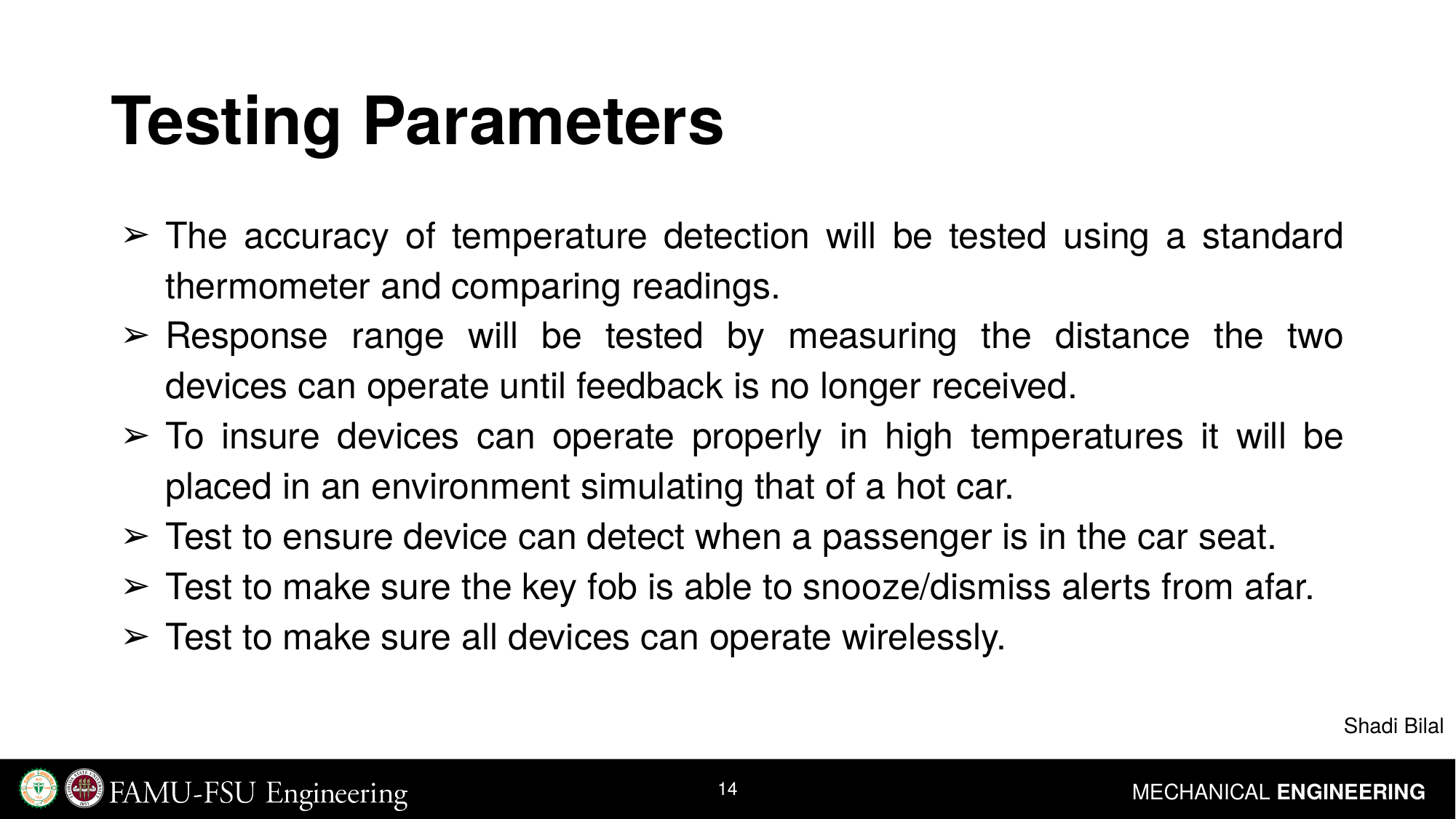

# Testing Parameters
The accuracy of temperature detection will be tested using a standard thermometer and comparing readings.
Response range will be tested by measuring the distance the two devices can operate until feedback is no longer received.
To insure devices can operate properly in high temperatures it will be placed in an environment simulating that of a hot car.
Test to ensure device can detect when a passenger is in the car seat.
Test to make sure the key fob is able to snooze/dismiss alerts from afar.
Test to make sure all devices can operate wirelessly.

Shadi Bilal
14